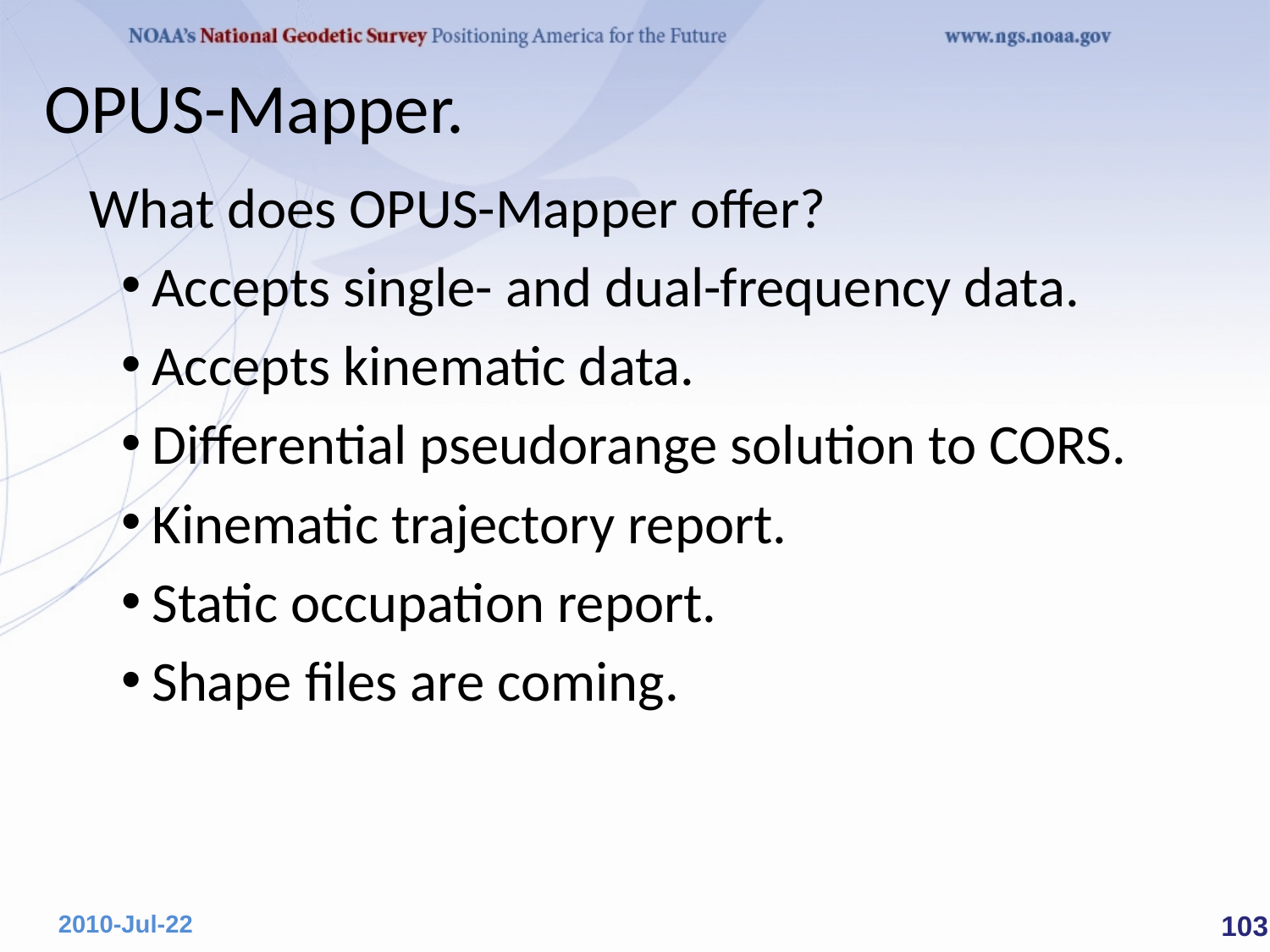

# OPUS-Mapper.
What does OPUS-Mapper offer?
Accepts single- and dual-frequency data.
Accepts kinematic data.
Differential pseudorange solution to CORS.
Kinematic trajectory report.
Static occupation report.
Shape files are coming.

 103

2010-Jul-22